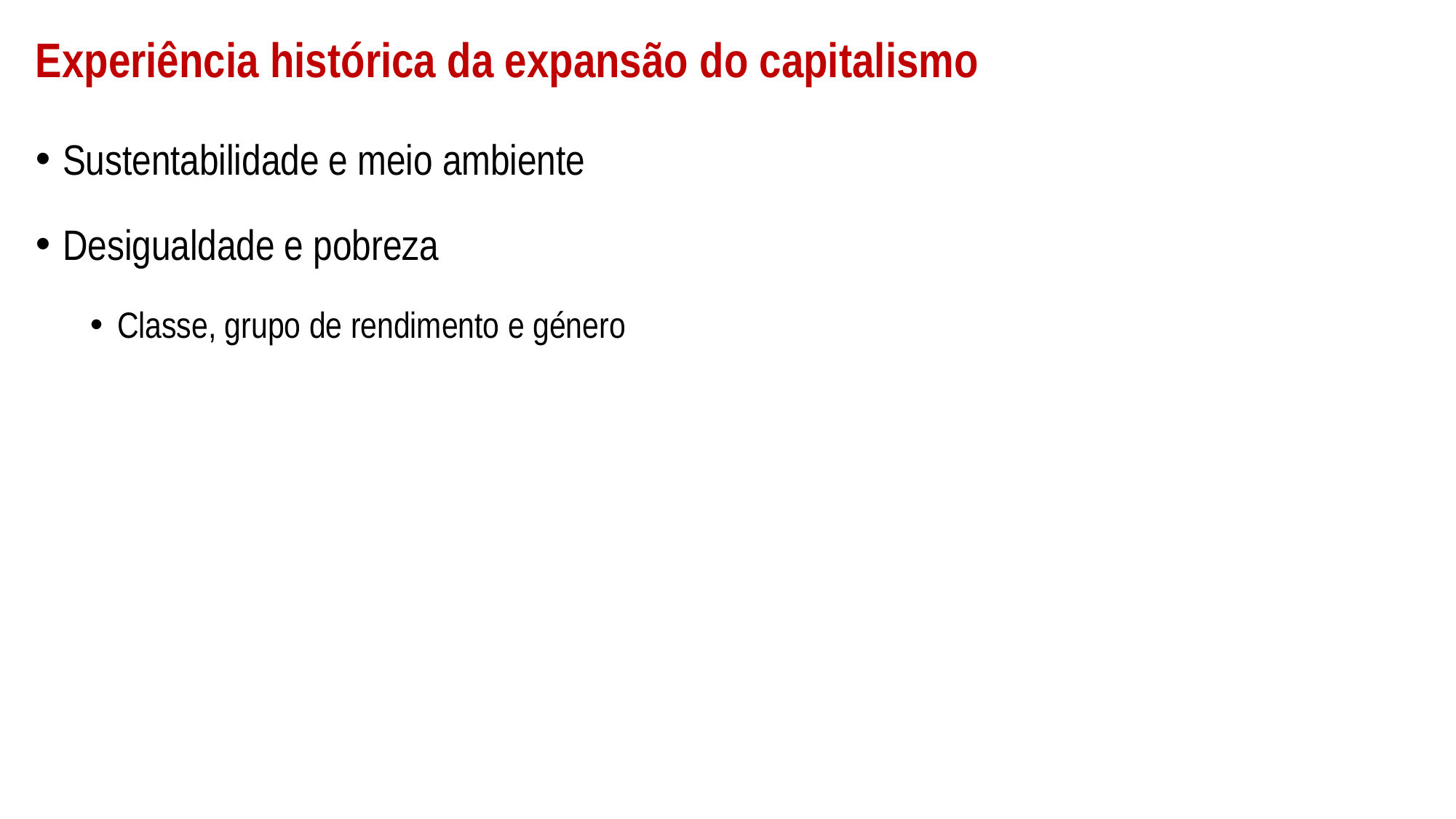

# Experiência histórica da expansão do capitalismo
Sustentabilidade e meio ambiente
Desigualdade e pobreza
Classe, grupo de rendimento e género